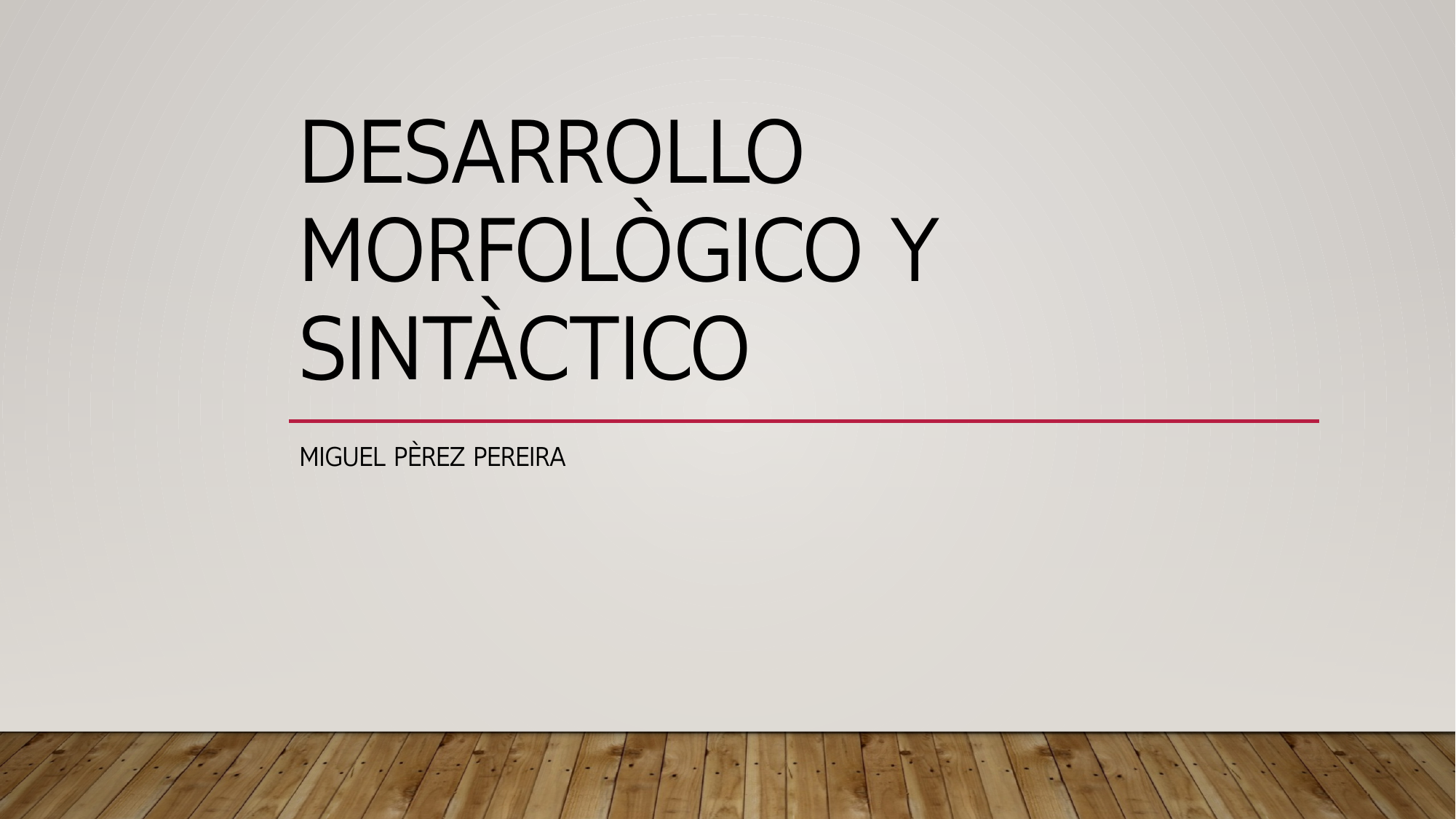

# DESARROLLO MORFOLÒGICO Y SINTÀCTICO
MIGUEL PÈREZ pEREIRA